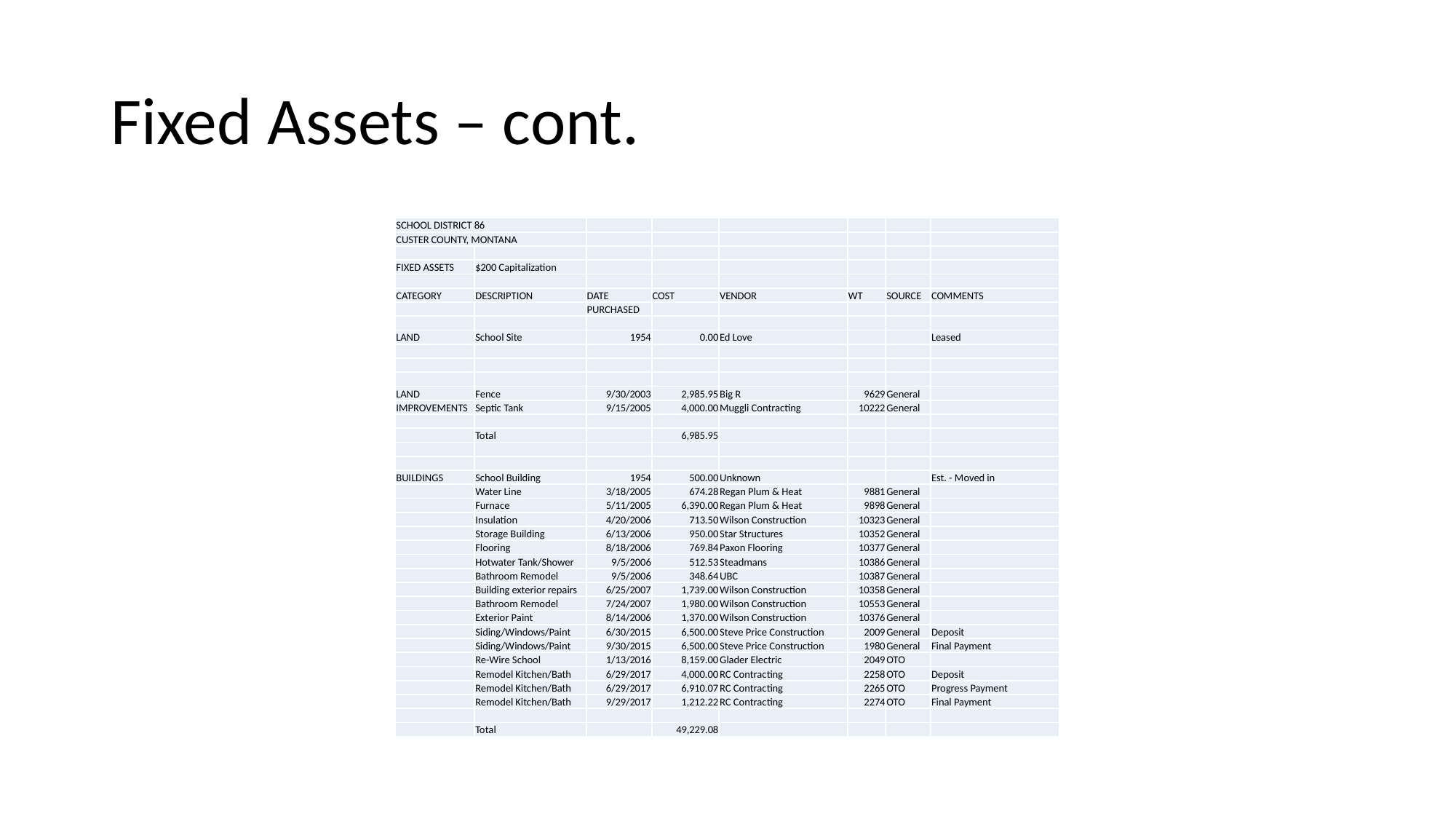

# Fixed Assets – cont.
| SCHOOL DISTRICT 86 |  |  |  |  |  |  |  |
| --- | --- | --- | --- | --- | --- | --- | --- |
| CUSTER COUNTY, MONTANA |  |  |  |  |  |  |  |
|  |  |  |  |  |  |  |  |
| FIXED ASSETS | $200 Capitalization |  |  |  |  |  |  |
|  |  |  |  |  |  |  |  |
| CATEGORY | DESCRIPTION | DATE | COST | VENDOR | WT | SOURCE | COMMENTS |
|  |  | PURCHASED |  |  |  |  |  |
|  |  |  |  |  |  |  |  |
| LAND | School Site | 1954 | 0.00 | Ed Love |  |  | Leased |
|  |  |  |  |  |  |  |  |
|  |  |  |  |  |  |  |  |
|  |  |  |  |  |  |  |  |
| LAND | Fence | 9/30/2003 | 2,985.95 | Big R | 9629 | General |  |
| IMPROVEMENTS | Septic Tank | 9/15/2005 | 4,000.00 | Muggli Contracting | 10222 | General |  |
|  |  |  |  |  |  |  |  |
|  | Total |  | 6,985.95 |  |  |  |  |
|  |  |  |  |  |  |  |  |
|  |  |  |  |  |  |  |  |
| BUILDINGS | School Building | 1954 | 500.00 | Unknown |  |  | Est. - Moved in |
|  | Water Line | 3/18/2005 | 674.28 | Regan Plum & Heat | 9881 | General |  |
|  | Furnace | 5/11/2005 | 6,390.00 | Regan Plum & Heat | 9898 | General |  |
|  | Insulation | 4/20/2006 | 713.50 | Wilson Construction | 10323 | General |  |
|  | Storage Building | 6/13/2006 | 950.00 | Star Structures | 10352 | General |  |
|  | Flooring | 8/18/2006 | 769.84 | Paxon Flooring | 10377 | General |  |
|  | Hotwater Tank/Shower | 9/5/2006 | 512.53 | Steadmans | 10386 | General |  |
|  | Bathroom Remodel | 9/5/2006 | 348.64 | UBC | 10387 | General |  |
|  | Building exterior repairs | 6/25/2007 | 1,739.00 | Wilson Construction | 10358 | General |  |
|  | Bathroom Remodel | 7/24/2007 | 1,980.00 | Wilson Construction | 10553 | General |  |
|  | Exterior Paint | 8/14/2006 | 1,370.00 | Wilson Construction | 10376 | General |  |
|  | Siding/Windows/Paint | 6/30/2015 | 6,500.00 | Steve Price Construction | 2009 | General | Deposit |
|  | Siding/Windows/Paint | 9/30/2015 | 6,500.00 | Steve Price Construction | 1980 | General | Final Payment |
|  | Re-Wire School | 1/13/2016 | 8,159.00 | Glader Electric | 2049 | OTO |  |
|  | Remodel Kitchen/Bath | 6/29/2017 | 4,000.00 | RC Contracting | 2258 | OTO | Deposit |
|  | Remodel Kitchen/Bath | 6/29/2017 | 6,910.07 | RC Contracting | 2265 | OTO | Progress Payment |
|  | Remodel Kitchen/Bath | 9/29/2017 | 1,212.22 | RC Contracting | 2274 | OTO | Final Payment |
|  |  |  |  |  |  |  |  |
|  | Total |  | 49,229.08 |  |  |  |  |